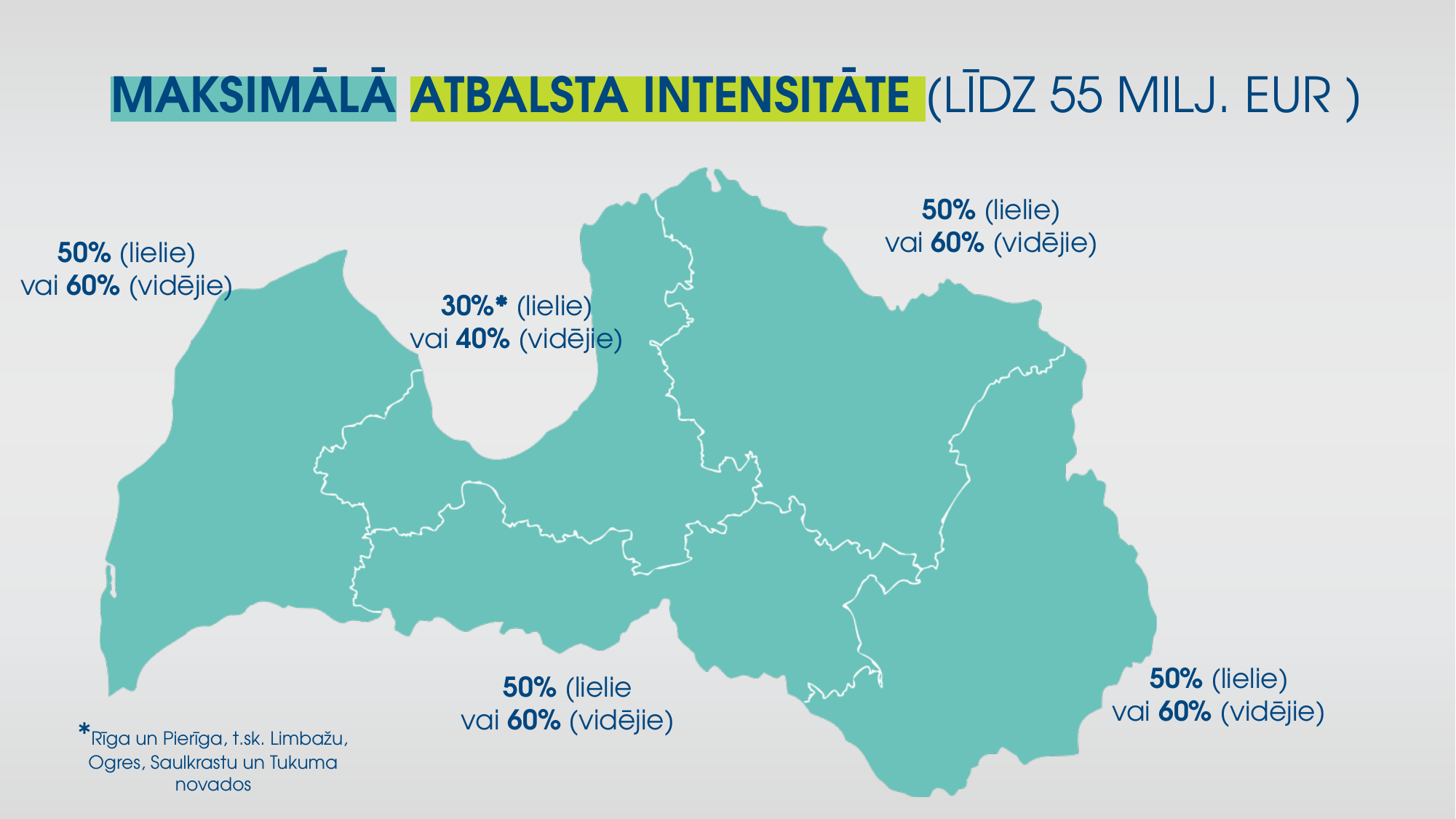

# MaKSIMĀLĀ atbalsta intensitāte (līdz 55 MILJ. EUR )
50% (lielie)
vai 60% (vidējie)
50% (lielie)
vai 60% (vidējie)
30%* (lielie)
vai 40% (vidējie)
50% (lielie)
vai 60% (vidējie)
50% (lielie
vai 60% (vidējie)
*Rīga un Pierīga, t.sk. Limbažu, Ogres, Saulkrastu un Tukuma novados